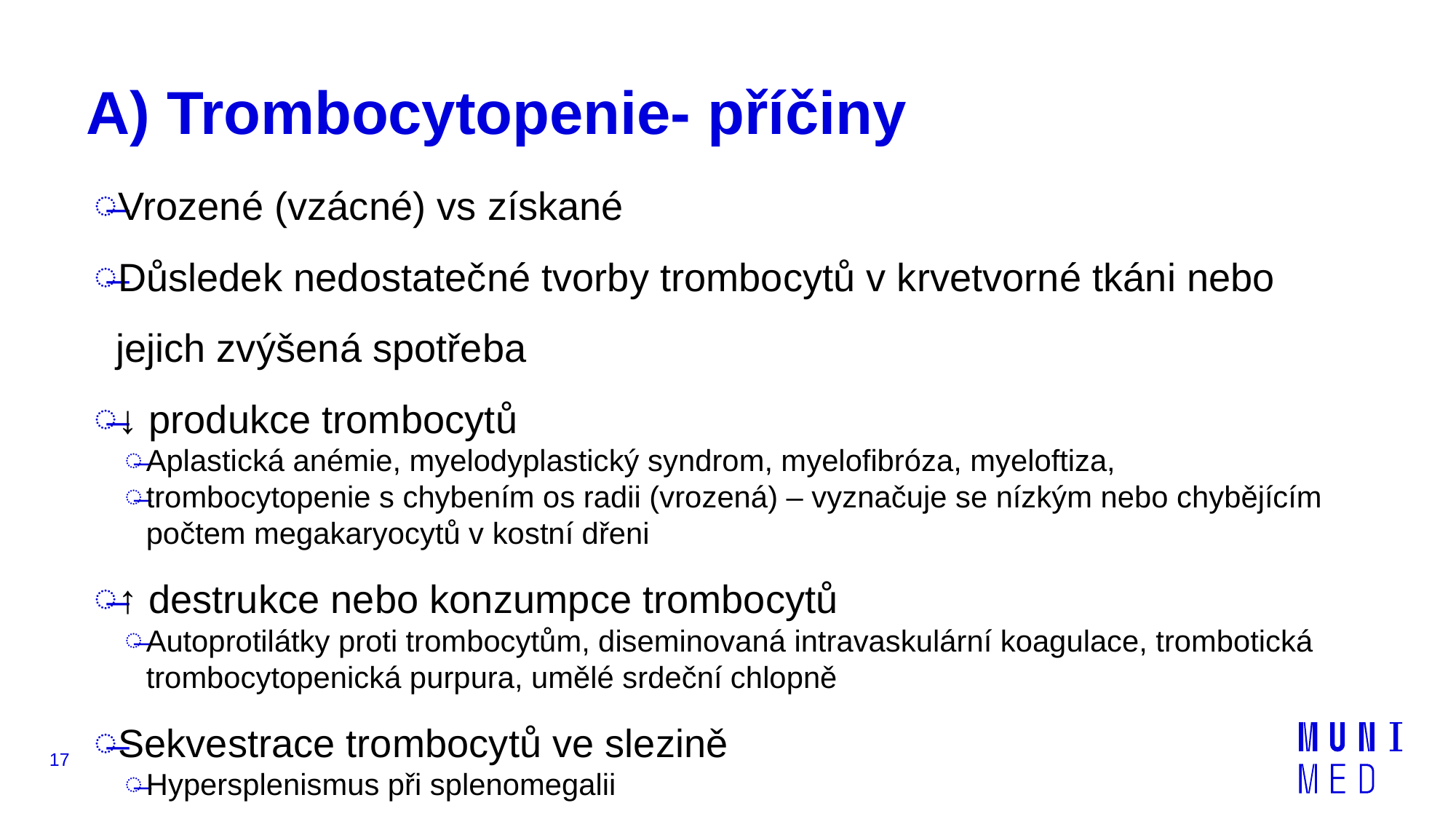

# A) Trombocytopenie- příčiny
Vrozené (vzácné) vs získané
Důsledek nedostatečné tvorby trombocytů v krvetvorné tkáni nebo jejich zvýšená spotřeba
↓ produkce trombocytů
Aplastická anémie, myelodyplastický syndrom, myelofibróza, myeloftiza,
trombocytopenie s chybením os radii (vrozená) – vyznačuje se nízkým nebo chybějícím počtem megakaryocytů v kostní dřeni
↑ destrukce nebo konzumpce trombocytů
Autoprotilátky proti trombocytům, diseminovaná intravaskulární koagulace, trombotická trombocytopenická purpura, umělé srdeční chlopně
Sekvestrace trombocytů ve slezině
Hypersplenismus při splenomegalii

17